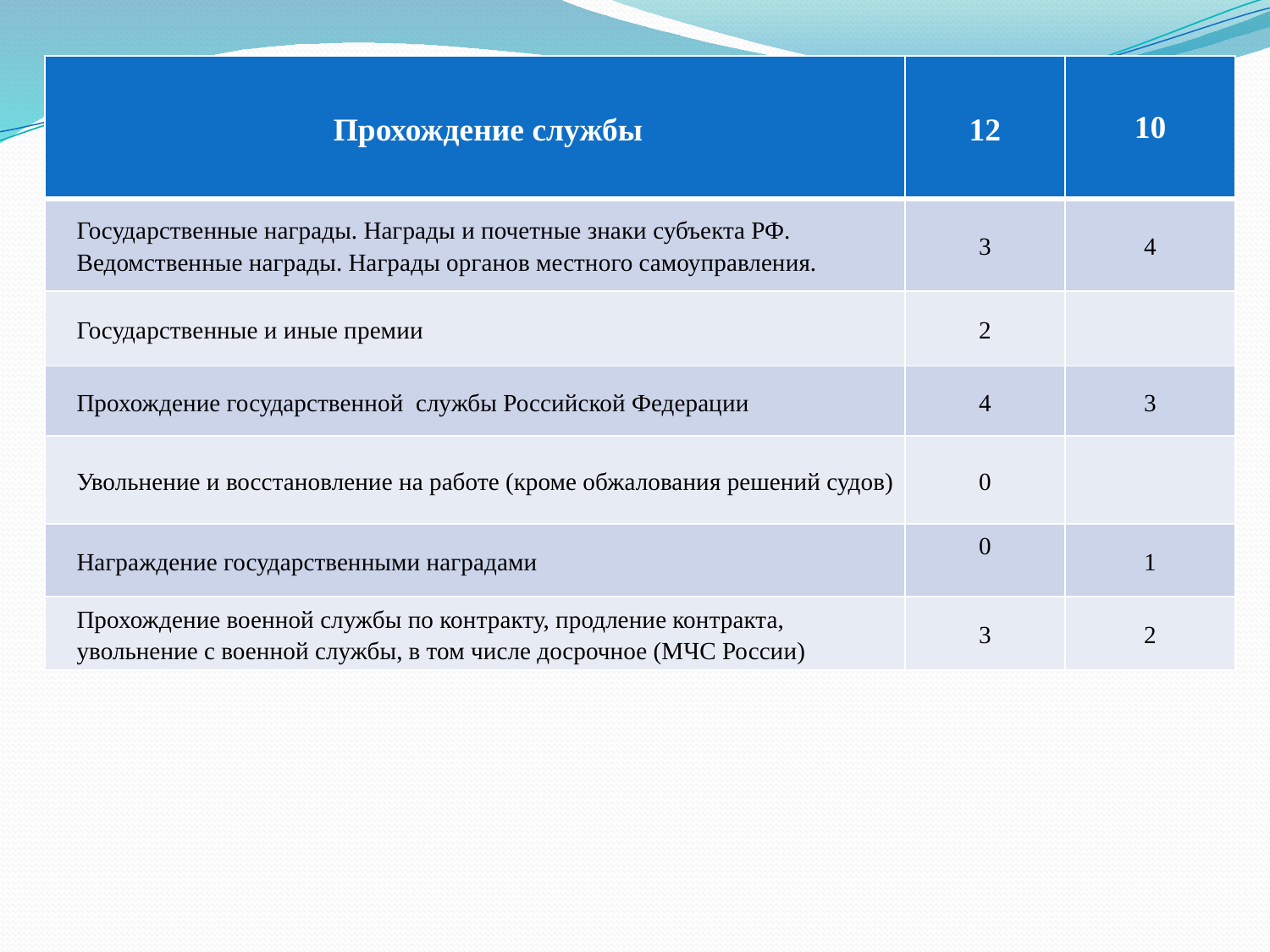

| Прохождение службы | 12 | 10 |
| --- | --- | --- |
| Государственные награды. Награды и почетные знаки субъекта РФ. Ведомственные награды. Награды органов местного самоуправления. | 3 | 4 |
| Государственные и иные премии | 2 |  |
| Прохождение государственной службы Российской Федерации | 4 | 3 |
| Увольнение и восстановление на работе (кроме обжалования решений судов) | 0 |  |
| Награждение государственными наградами | 0 | 1 |
| Прохождение военной службы по контракту, продление контракта, увольнение с военной службы, в том числе досрочное (МЧС России) | 3 | 2 |